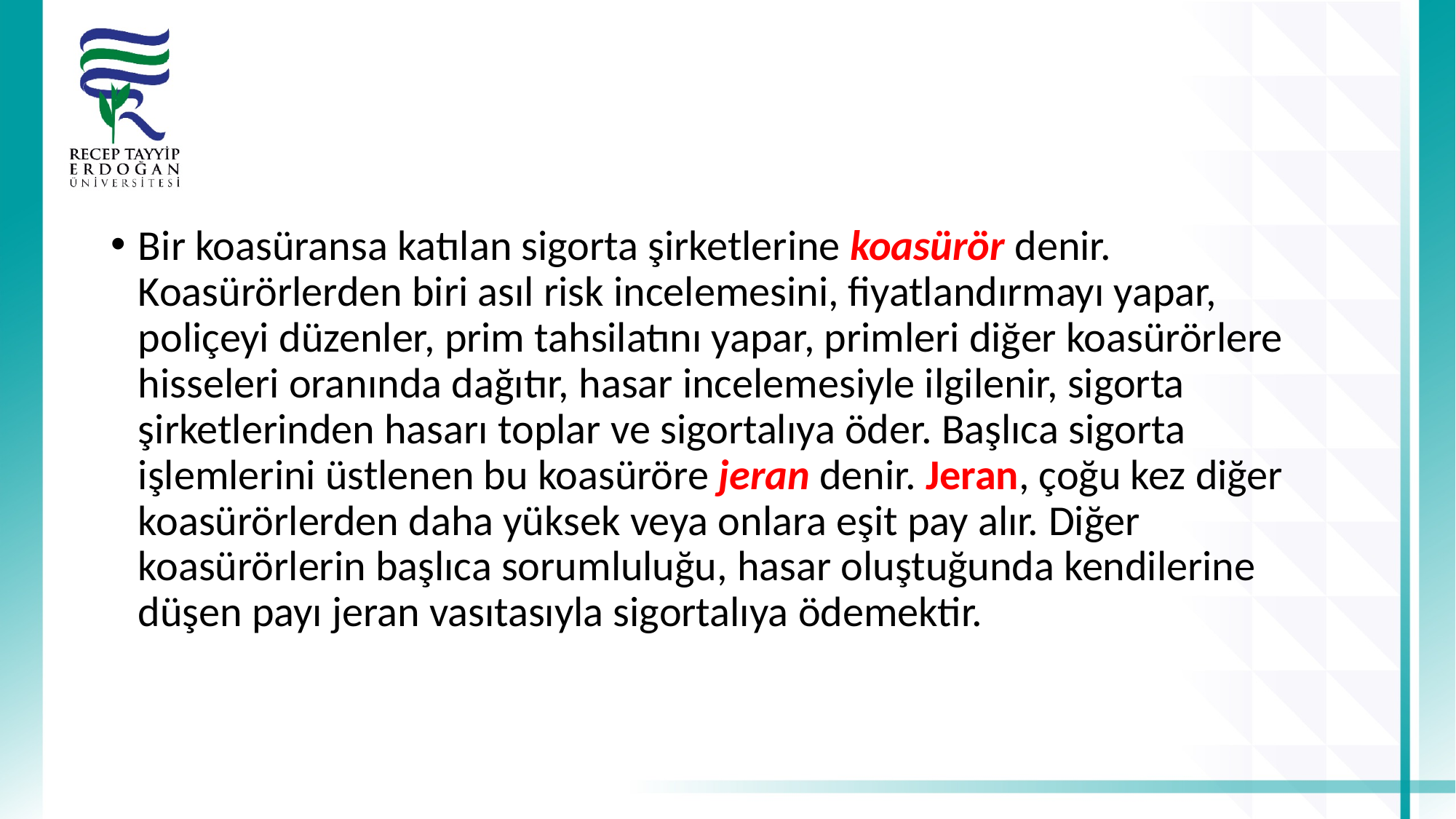

#
Bir koasüransa katılan sigorta şirketlerine koasürör denir. Koasürörlerden biri asıl risk incelemesini, fiyatlandırmayı yapar, poliçeyi düzenler, prim tahsilatını yapar, primleri diğer koasürörlere hisseleri oranında dağıtır, hasar incelemesiyle ilgilenir, sigorta şirketlerinden hasarı toplar ve sigortalıya öder. Başlıca sigorta işlemlerini üstlenen bu koasüröre jeran denir. Jeran, çoğu kez diğer koasürörlerden daha yüksek veya onlara eşit pay alır. Diğer koasürörlerin başlıca sorumluluğu, hasar oluştuğunda kendilerine düşen payı jeran vasıtasıyla sigortalıya ödemektir.